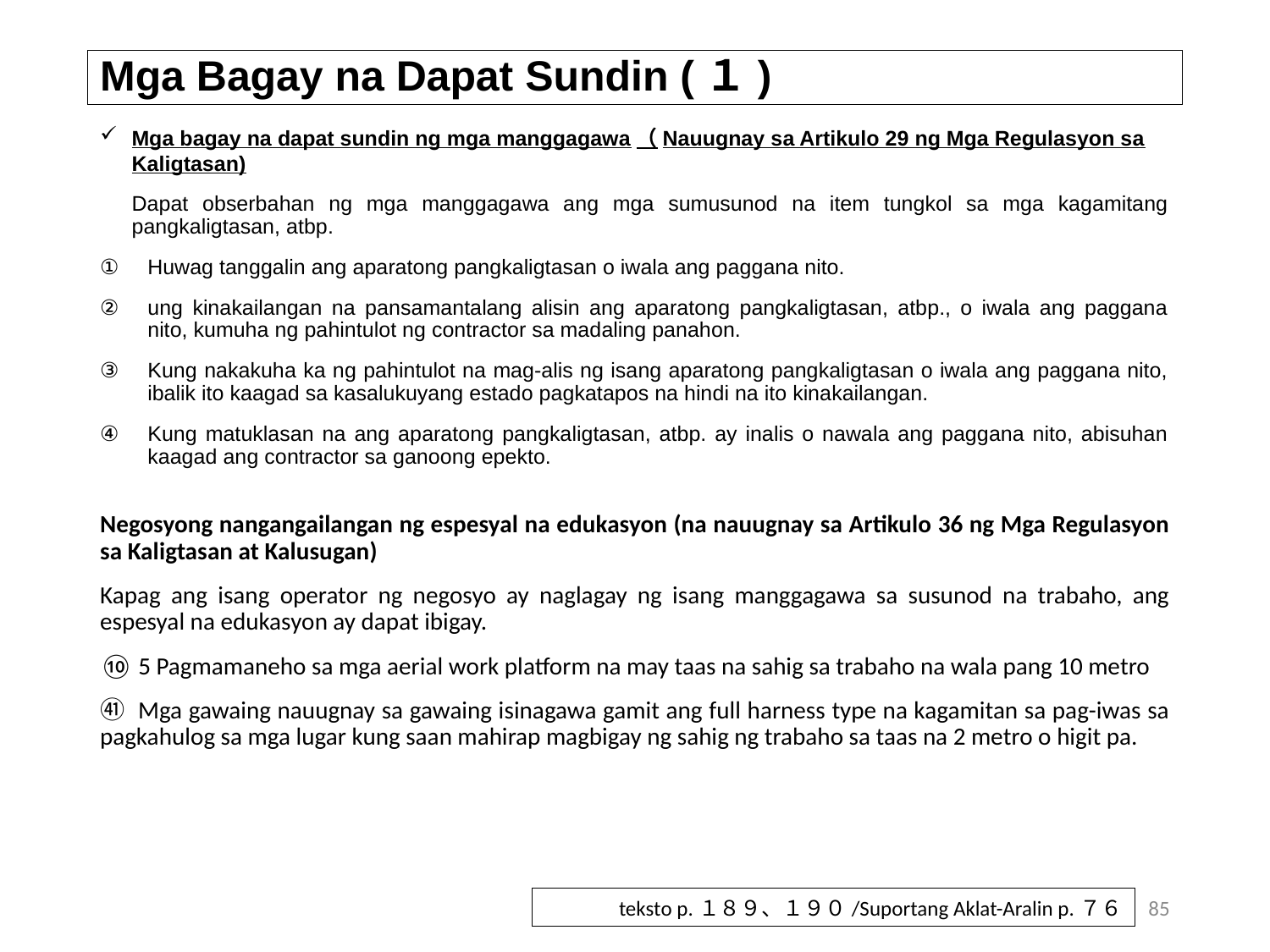

# Mga Bagay na Dapat Sundin (１)
Mga bagay na dapat sundin ng mga manggagawa（Nauugnay sa Artikulo 29 ng Mga Regulasyon sa Kaligtasan)
Dapat obserbahan ng mga manggagawa ang mga sumusunod na item tungkol sa mga kagamitang pangkaligtasan, atbp.
Huwag tanggalin ang aparatong pangkaligtasan o iwala ang paggana nito.
ung kinakailangan na pansamantalang alisin ang aparatong pangkaligtasan, atbp., o iwala ang paggana nito, kumuha ng pahintulot ng contractor sa madaling panahon.
Kung nakakuha ka ng pahintulot na mag-alis ng isang aparatong pangkaligtasan o iwala ang paggana nito, ibalik ito kaagad sa kasalukuyang estado pagkatapos na hindi na ito kinakailangan.
Kung matuklasan na ang aparatong pangkaligtasan, atbp. ay inalis o nawala ang paggana nito, abisuhan kaagad ang contractor sa ganoong epekto.

Negosyong nangangailangan ng espesyal na edukasyon (na nauugnay sa Artikulo 36 ng Mga Regulasyon sa Kaligtasan at Kalusugan)
Kapag ang isang operator ng negosyo ay naglagay ng isang manggagawa sa susunod na trabaho, ang espesyal na edukasyon ay dapat ibigay.
⑩ 5 Pagmamaneho sa mga aerial work platform na may taas na sahig sa trabaho na wala pang 10 metro
㊶ Mga gawaing nauugnay sa gawaing isinagawa gamit ang full harness type na kagamitan sa pag-iwas sa pagkahulog sa mga lugar kung saan mahirap magbigay ng sahig ng trabaho sa taas na 2 metro o higit pa.
85
teksto p.１８９、１９０/Suportang Aklat-Aralin p.７６